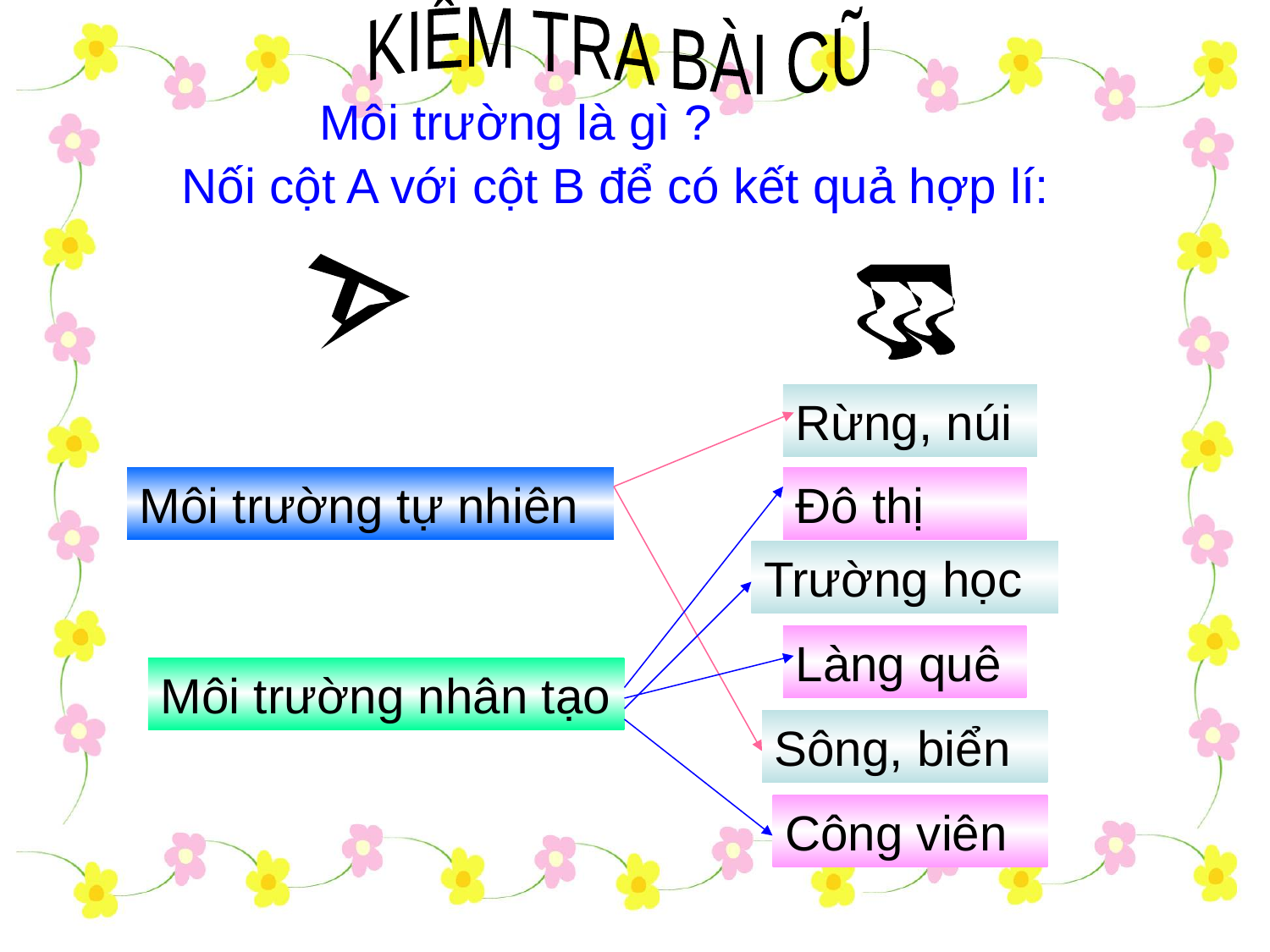

KIỂM TRA BÀI CŨ
Môi trường là gì ?
Nối cột A với cột B để có kết quả hợp lí:
A
B
Rừng, núi

Môi trường tự nhiên
Đô thị

Trường học

Làng quê

Môi trường nhân tạo
Sông, biển

Công viên